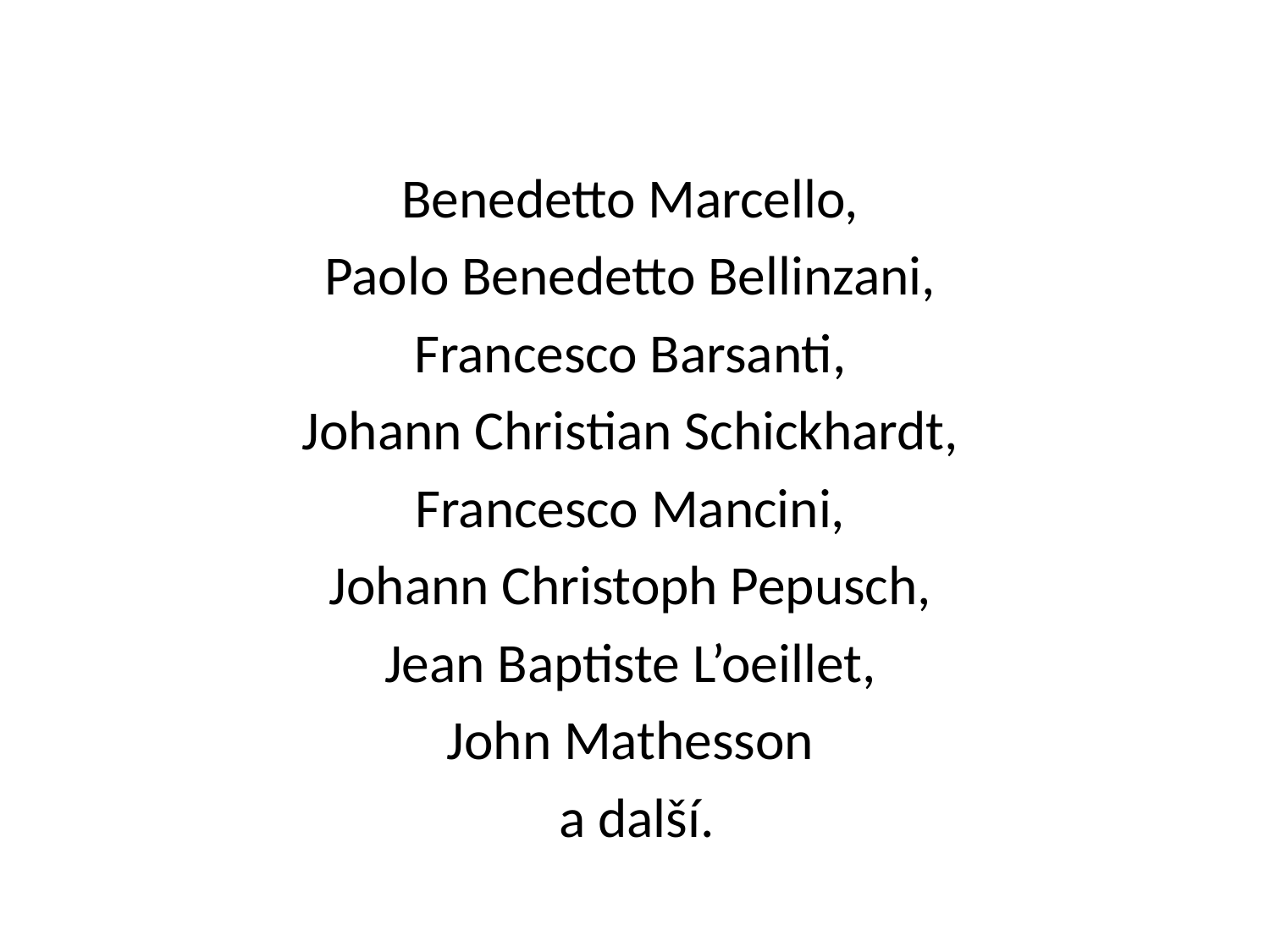

Benedetto Marcello,
Paolo Benedetto Bellinzani,
Francesco Barsanti,
Johann Christian Schickhardt,
Francesco Mancini,
Johann Christoph Pepusch,
Jean Baptiste L’oeillet,
John Mathesson
a další.